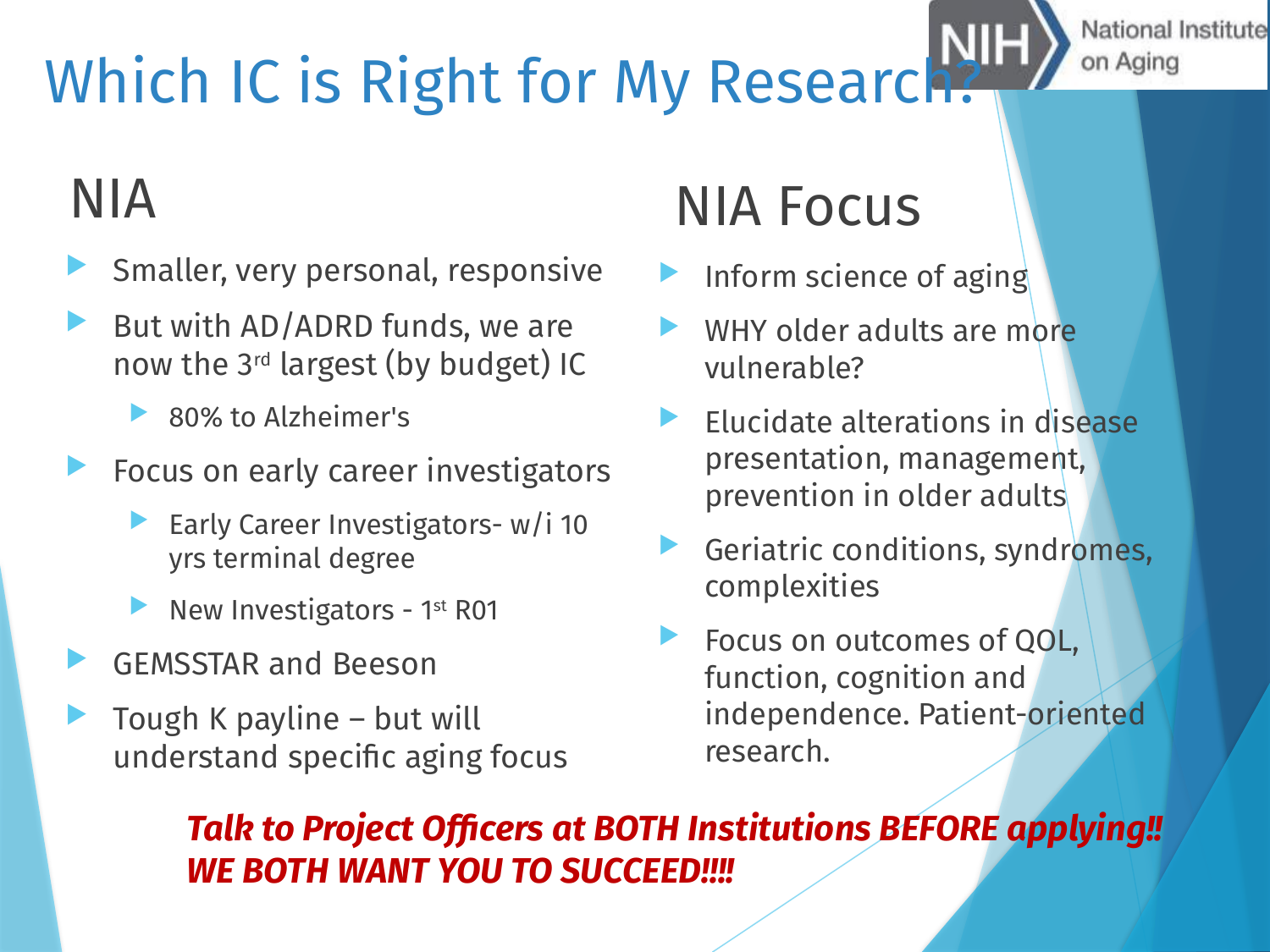

# Which IC is Right for My Research?
NIA
NIA Focus
Smaller, very personal, responsive
But with AD/ADRD funds, we are now the 3rd largest (by budget) IC
80% to Alzheimer's
Focus on early career investigators
Early Career Investigators- w/i 10 yrs terminal degree
New Investigators - 1st R01
GEMSSTAR and Beeson
Tough K payline – but will understand specific aging focus
Inform science of aging
WHY older adults are more vulnerable?
Elucidate alterations in disease presentation, management, prevention in older adults
Geriatric conditions, syndromes, complexities
Focus on outcomes of QOL, function, cognition and independence. Patient-oriented research.

Talk to Project Officers at BOTH Institutions BEFORE applying!!
WE BOTH WANT YOU TO SUCCEED!!!!